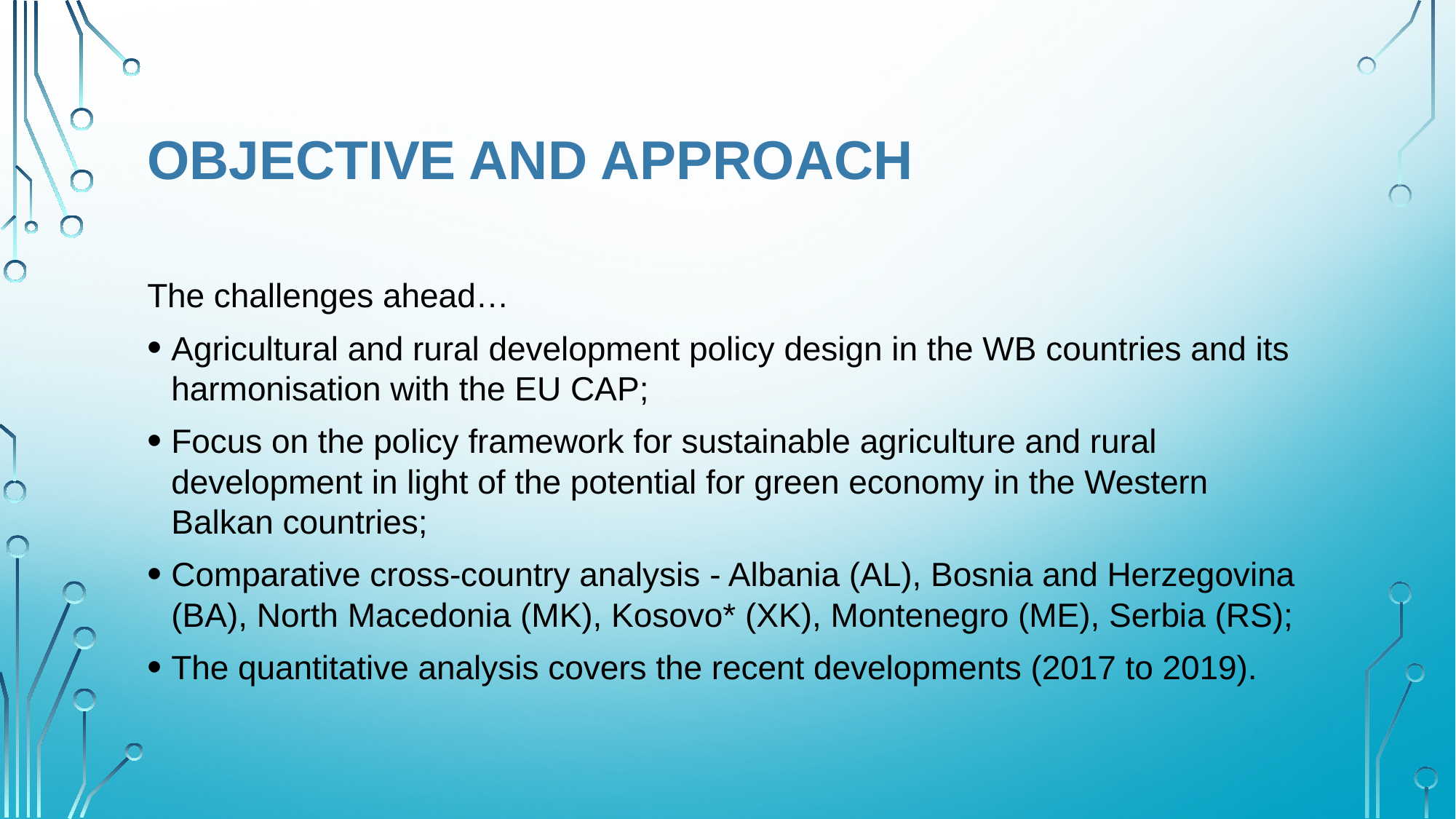

# Objective AND APPROACH
The challenges ahead…
Agricultural and rural development policy design in the WB countries and its harmonisation with the EU CAP;
Focus on the policy framework for sustainable agriculture and rural development in light of the potential for green economy in the Western Balkan countries;
Comparative cross-country analysis - Albania (AL), Bosnia and Herzegovina (BA), North Macedonia (MK), Kosovo* (XK), Montenegro (ME), Serbia (RS);
The quantitative analysis covers the recent developments (2017 to 2019).